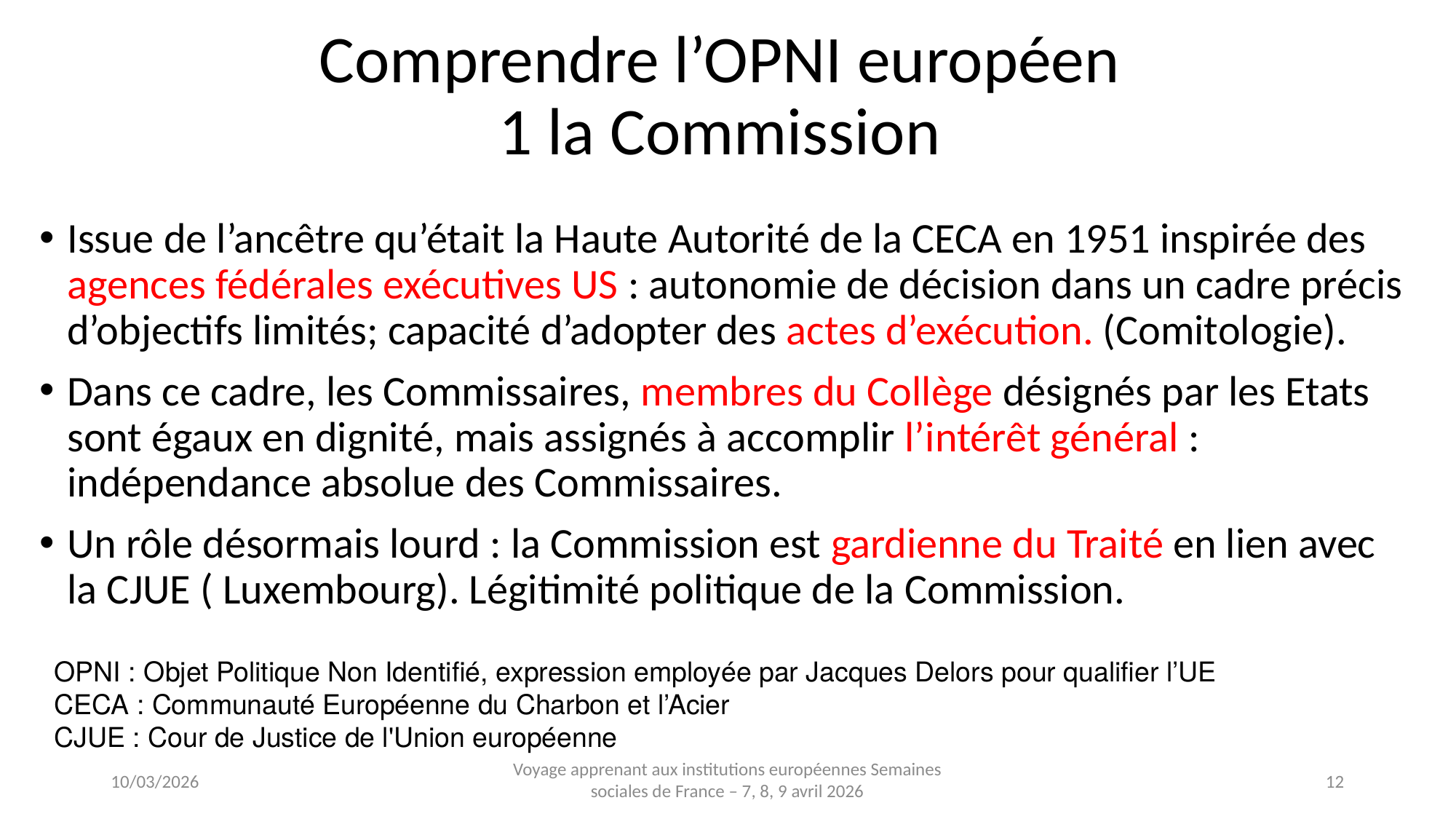

# Comprendre l’OPNI européen 1 la Commission
Issue de l’ancêtre qu’était la Haute Autorité de la CECA en 1951 inspirée des agences fédérales exécutives US : autonomie de décision dans un cadre précis d’objectifs limités; capacité d’adopter des actes d’exécution. (Comitologie).
Dans ce cadre, les Commissaires, membres du Collège désignés par les Etats sont égaux en dignité, mais assignés à accomplir l’intérêt général : indépendance absolue des Commissaires.
Un rôle désormais lourd : la Commission est gardienne du Traité en lien avec la CJUE ( Luxembourg). Légitimité politique de la Commission.

OPNI : Objet Politique Non Identifié, expression employée par Jacques Delors pour qualifier l’UE
CECA : Communauté Européenne du Charbon et l’Acier
CJUE : Cour de Justice de l'Union européenne
Voyage apprenant aux institutions européennes Semaines sociales de France – 7, 8, 9 avril 2026
10/03/2026
12